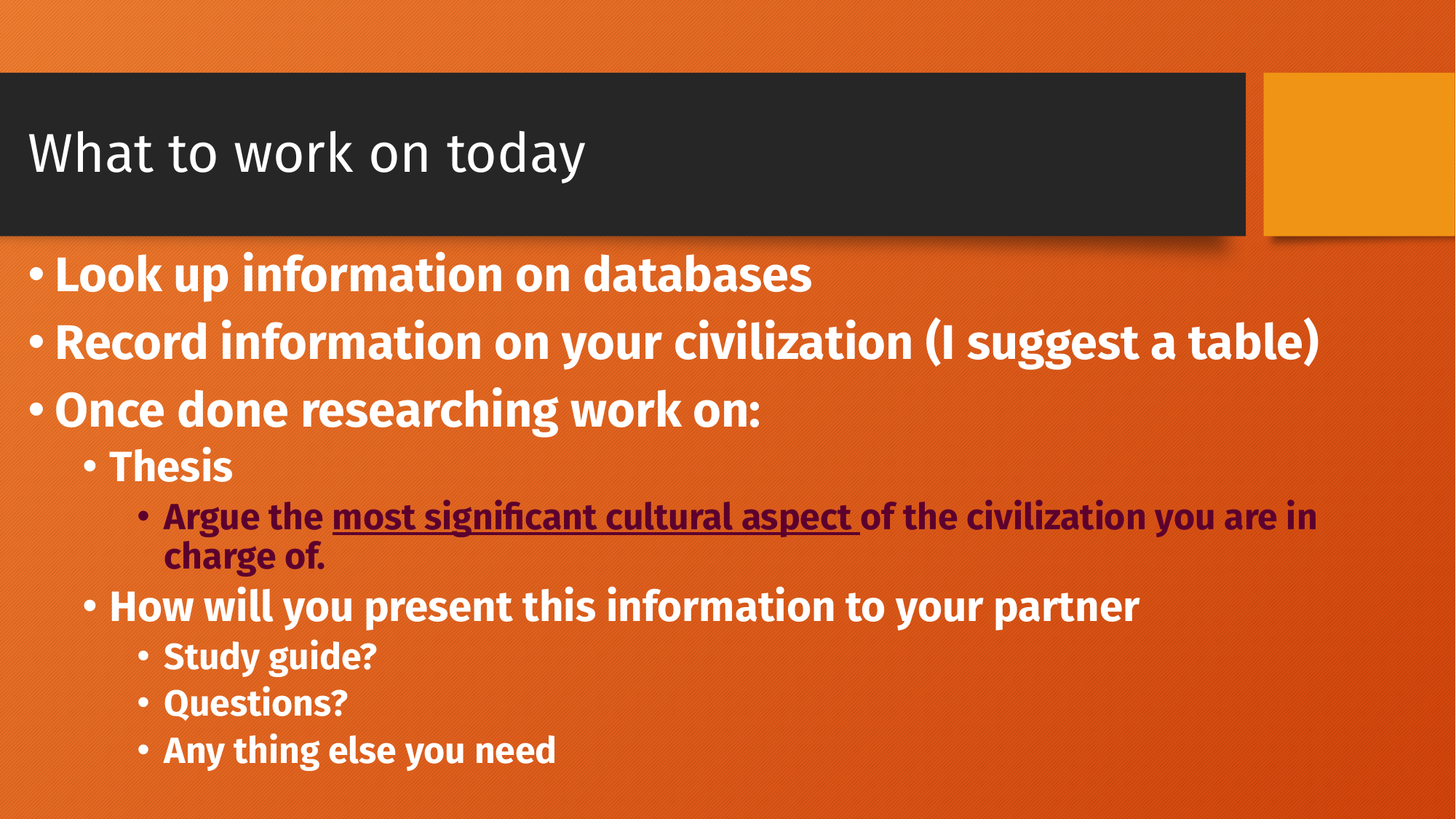

# What to work on today
Look up information on databases
Record information on your civilization (I suggest a table)
Once done researching work on:
Thesis
Argue the most significant cultural aspect of the civilization you are in charge of.
How will you present this information to your partner
Study guide?
Questions?
Any thing else you need